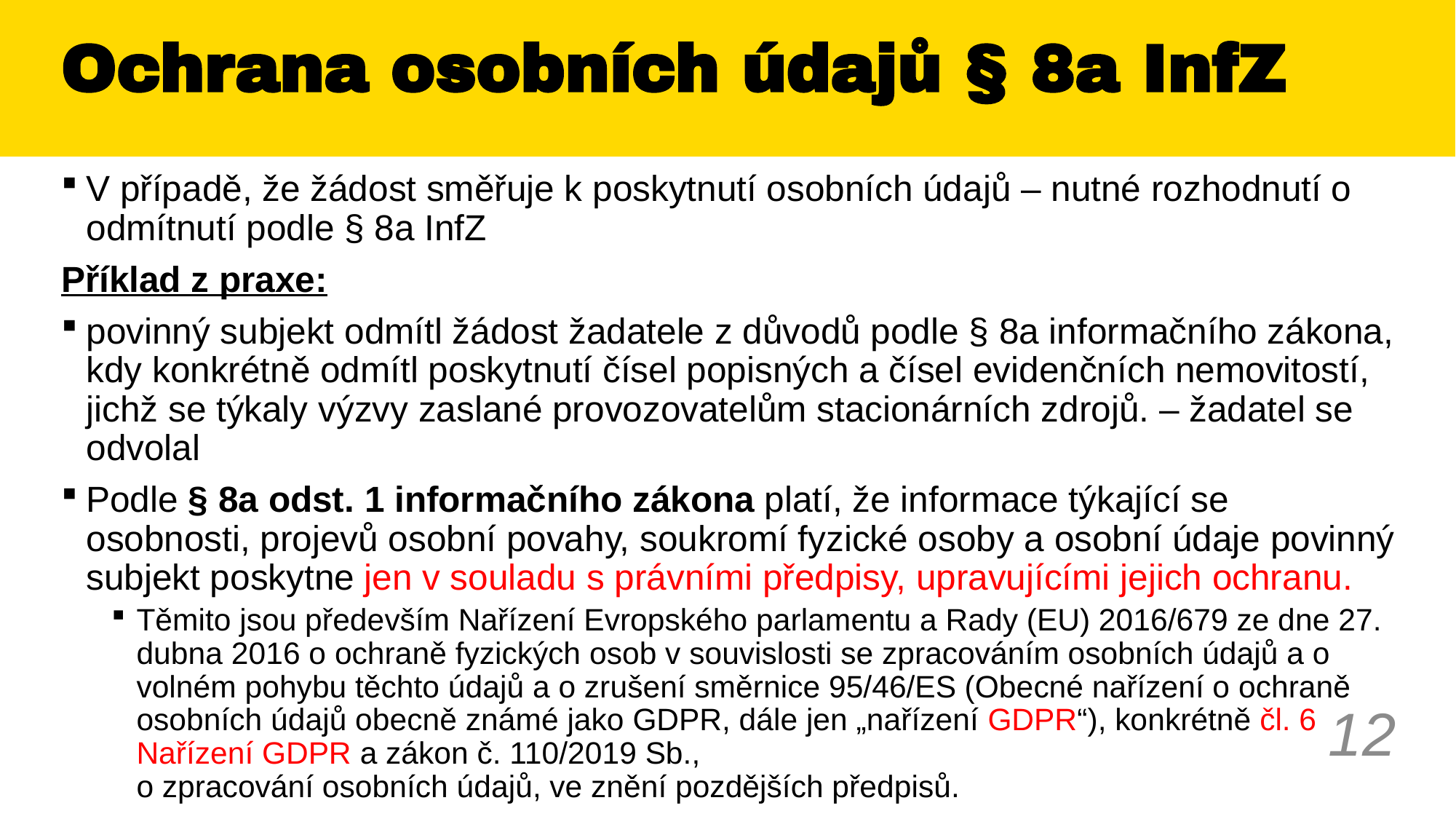

# Ochrana osobních údajů § 8a InfZ
V případě, že žádost směřuje k poskytnutí osobních údajů – nutné rozhodnutí o odmítnutí podle § 8a InfZ
Příklad z praxe:
povinný subjekt odmítl žádost žadatele z důvodů podle § 8a informačního zákona, kdy konkrétně odmítl poskytnutí čísel popisných a čísel evidenčních nemovitostí, jichž se týkaly výzvy zaslané provozovatelům stacionárních zdrojů. – žadatel se odvolal
Podle § 8a odst. 1 informačního zákona platí, že informace týkající se osobnosti, projevů osobní povahy, soukromí fyzické osoby a osobní údaje povinný subjekt poskytne jen v souladu s právními předpisy, upravujícími jejich ochranu.
Těmito jsou především Nařízení Evropského parlamentu a Rady (EU) 2016/679 ze dne 27. dubna 2016 o ochraně fyzických osob v souvislosti se zpracováním osobních údajů a o volném pohybu těchto údajů a o zrušení směrnice 95/46/ES (Obecné nařízení o ochraně osobních údajů obecně známé jako GDPR, dále jen „nařízení GDPR“), konkrétně čl. 6 Nařízení GDPR a zákon č. 110/2019 Sb.,
o zpracování osobních údajů, ve znění pozdějších předpisů.
12